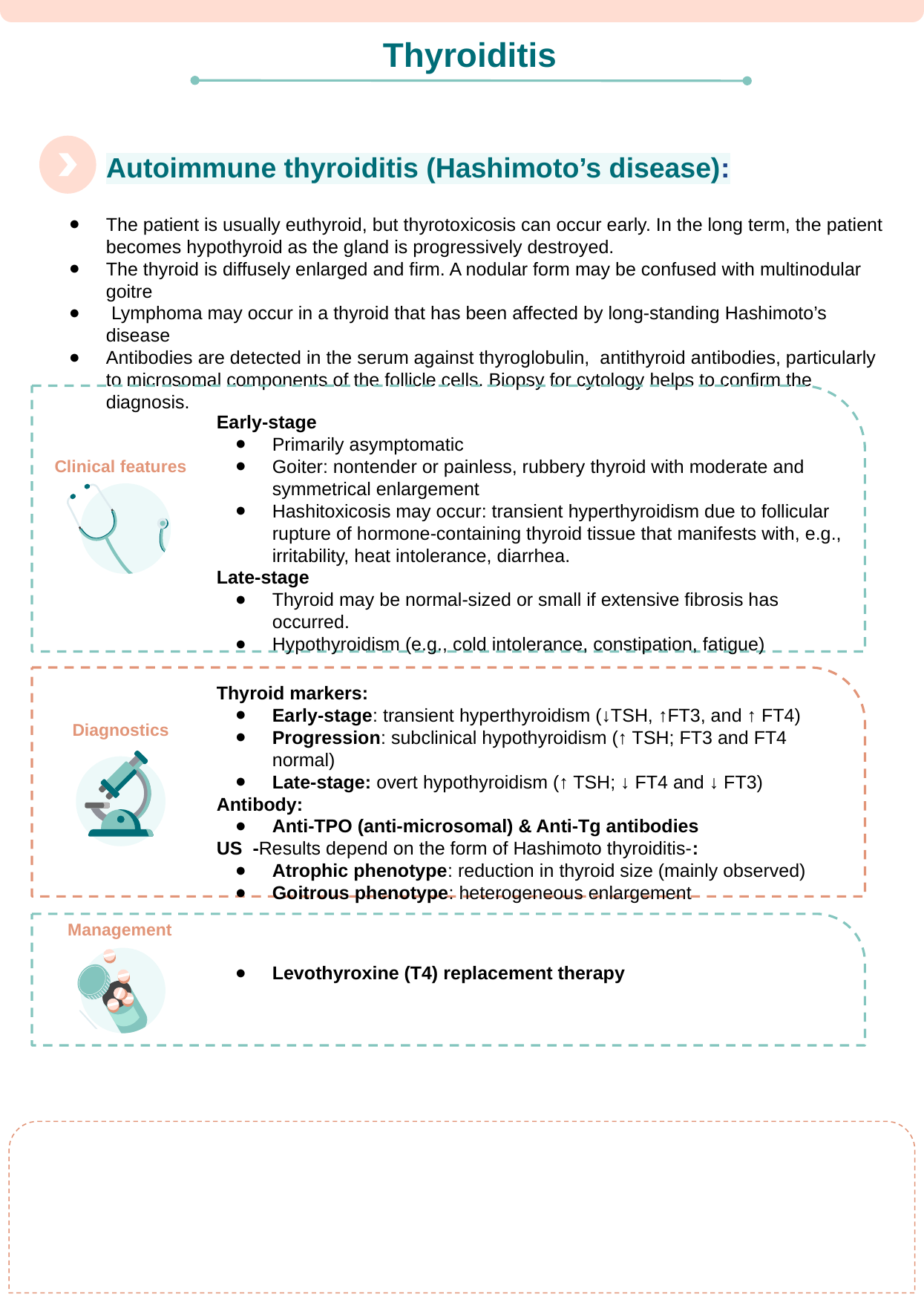

Thyroiditis

Autoimmune thyroiditis (Hashimoto’s disease):
The patient is usually euthyroid, but thyrotoxicosis can occur early. In the long term, the patient becomes hypothyroid as the gland is progressively destroyed.
The thyroid is diffusely enlarged and firm. A nodular form may be confused with multinodular goitre
 Lymphoma may occur in a thyroid that has been affected by long-standing Hashimoto’s disease
Antibodies are detected in the serum against thyroglobulin,  antithyroid antibodies, particularly to microsomal components of the follicle cells. Biopsy for cytology helps to confirm the diagnosis.

Early-stage
Primarily asymptomatic
Goiter: nontender or painless, rubbery thyroid with moderate and symmetrical enlargement
Hashitoxicosis may occur: transient hyperthyroidism due to follicular rupture of hormone-containing thyroid tissue that manifests with, e.g., irritability, heat intolerance, diarrhea.
Late-stage
Thyroid may be normal-sized or small if extensive fibrosis has occurred.
Hypothyroidism (e.g., cold intolerance, constipation, fatigue)
Clinical features

Thyroid markers:
Early-stage: transient hyperthyroidism (↓TSH, ↑FT3, and ↑ FT4)
Progression: subclinical hypothyroidism (↑ TSH; FT3 and FT4 normal)
Late-stage: overt hypothyroidism (↑ TSH; ↓ FT4 and ↓ FT3)
Antibody:
Anti-TPO (anti-microsomal) & Anti-Tg antibodies
US  -Results depend on the form of Hashimoto thyroiditis-:
Atrophic phenotype: reduction in thyroid size (mainly observed)
Goitrous phenotype: heterogeneous enlargement
Diagnostics

Management

Levothyroxine (T4) replacement therapy